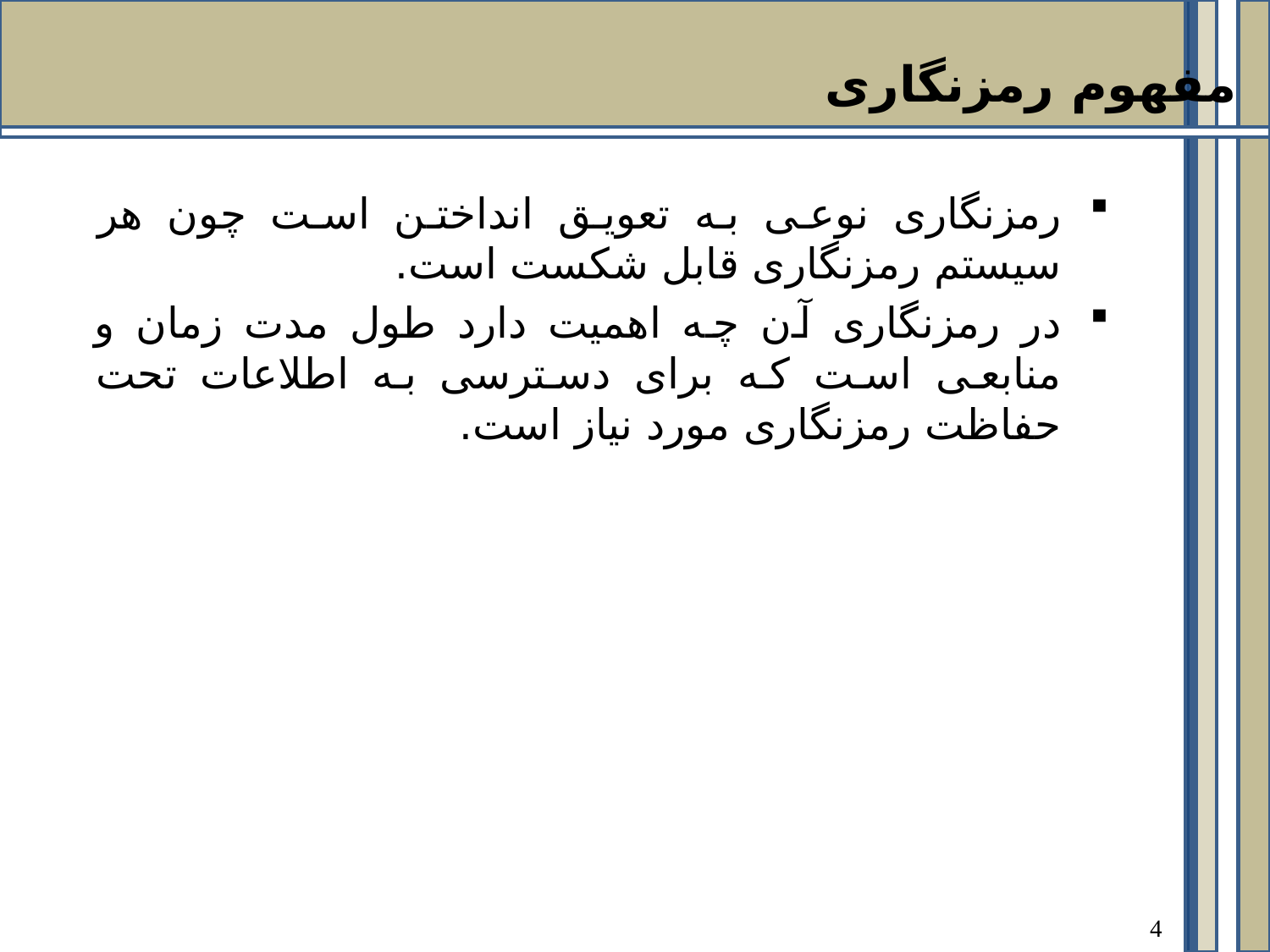

مفهوم رمزنگاری
رمزنگاری نوعی به تعویق انداختن است چون هر سیستم رمزنگاری قابل شکست است.
در رمزنگاری آن چه اهمیت دارد طول مدت زمان و منابعی است که برای دسترسی به اطلاعات تحت حفاظت رمزنگاری مورد نیاز است.
4